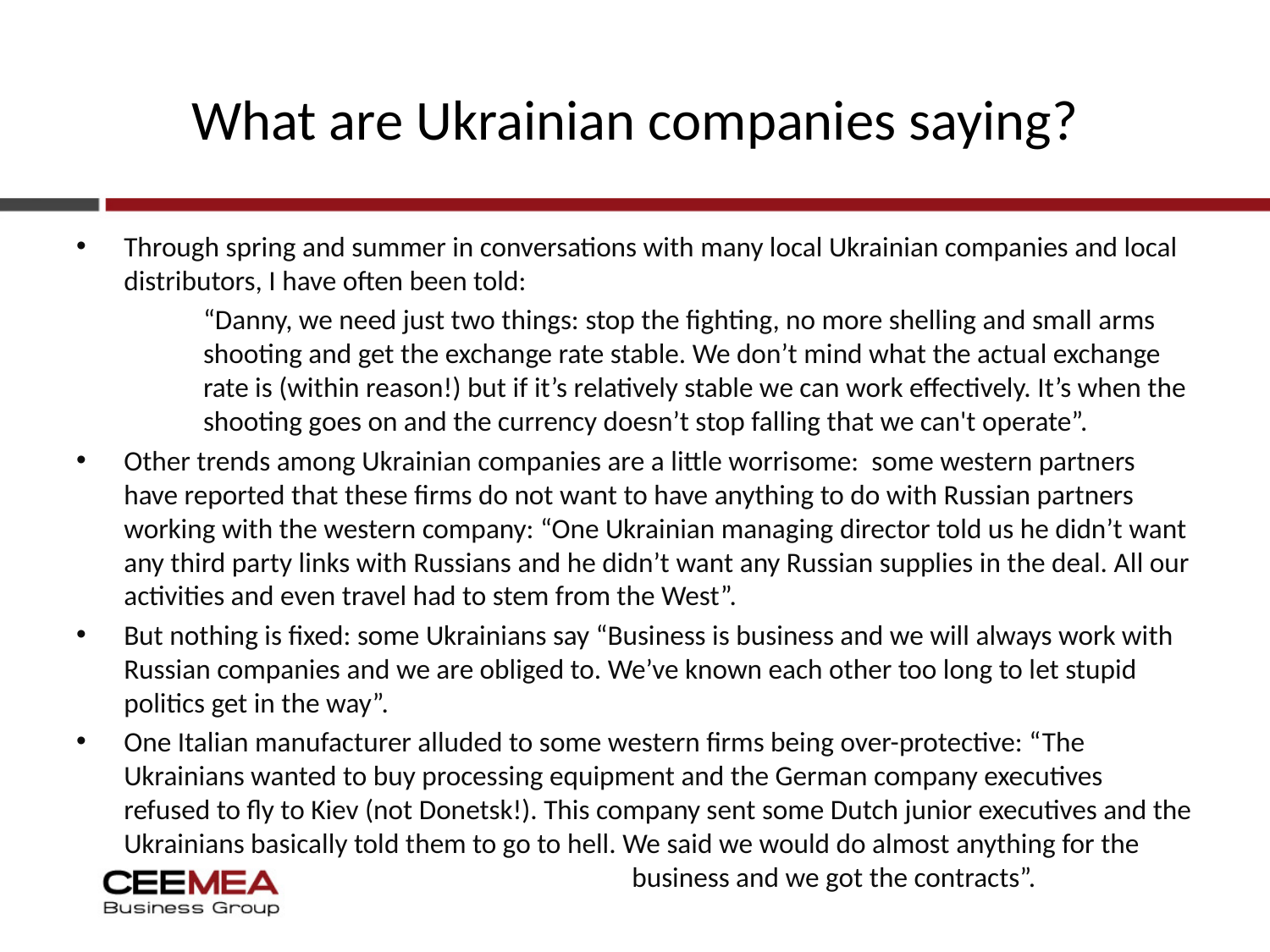

# What are Ukrainian companies saying?
Through spring and summer in conversations with many local Ukrainian companies and local distributors, I have often been told:
“Danny, we need just two things: stop the fighting, no more shelling and small arms shooting and get the exchange rate stable. We don’t mind what the actual exchange rate is (within reason!) but if it’s relatively stable we can work effectively. It’s when the shooting goes on and the currency doesn’t stop falling that we can't operate”.
Other trends among Ukrainian companies are a little worrisome:  some western partners have reported that these firms do not want to have anything to do with Russian partners working with the western company: “One Ukrainian managing director told us he didn’t want any third party links with Russians and he didn’t want any Russian supplies in the deal. All our activities and even travel had to stem from the West”.
But nothing is fixed: some Ukrainians say “Business is business and we will always work with Russian companies and we are obliged to. We’ve known each other too long to let stupid politics get in the way”.
One Italian manufacturer alluded to some western firms being over-protective: “The Ukrainians wanted to buy processing equipment and the German company executives refused to fly to Kiev (not Donetsk!). This company sent some Dutch junior executives and the Ukrainians basically told them to go to hell. We said we would do almost anything for the 				business and we got the contracts”.